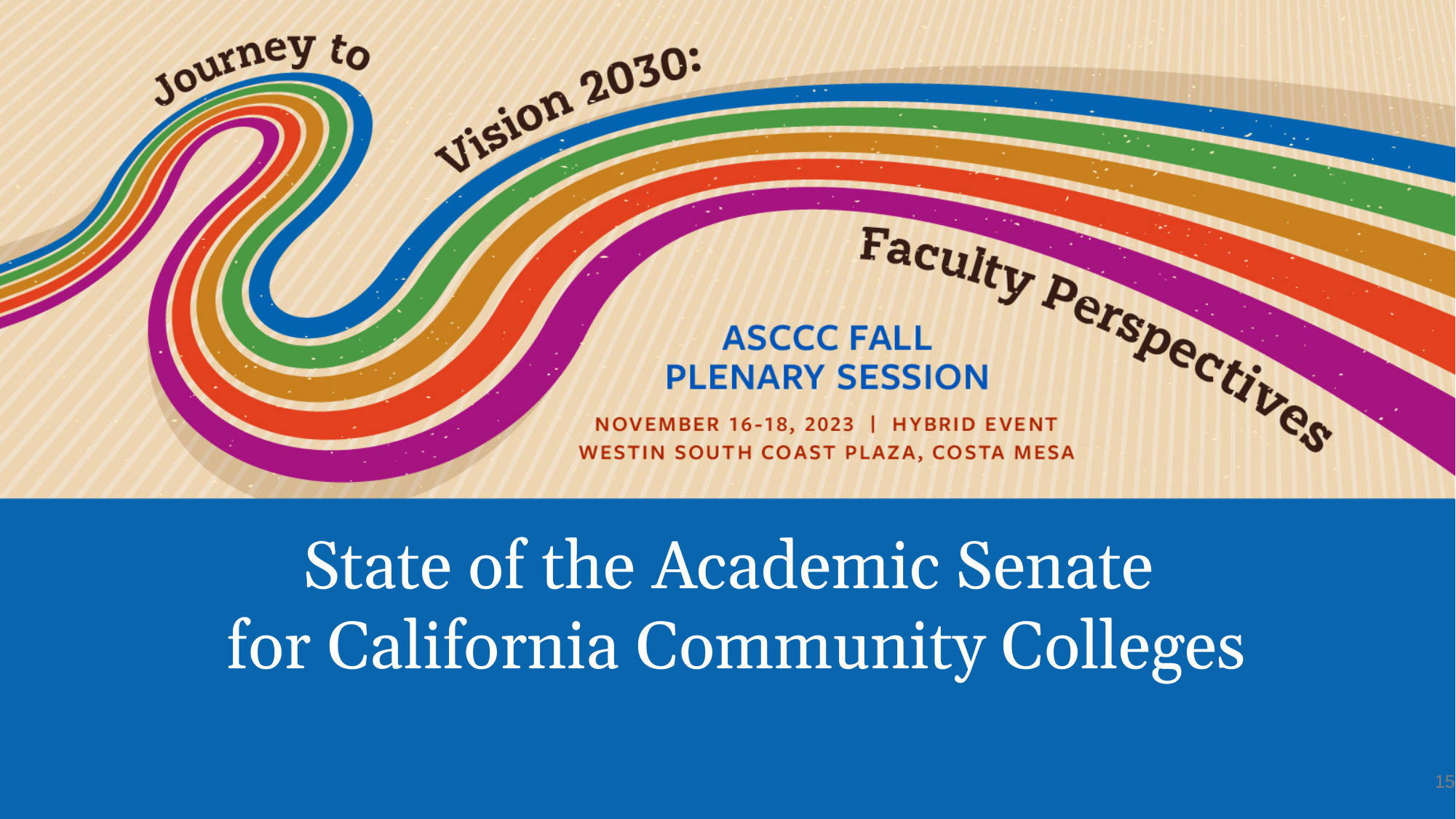

# State of the Academic Senate for California Community Colleges
15